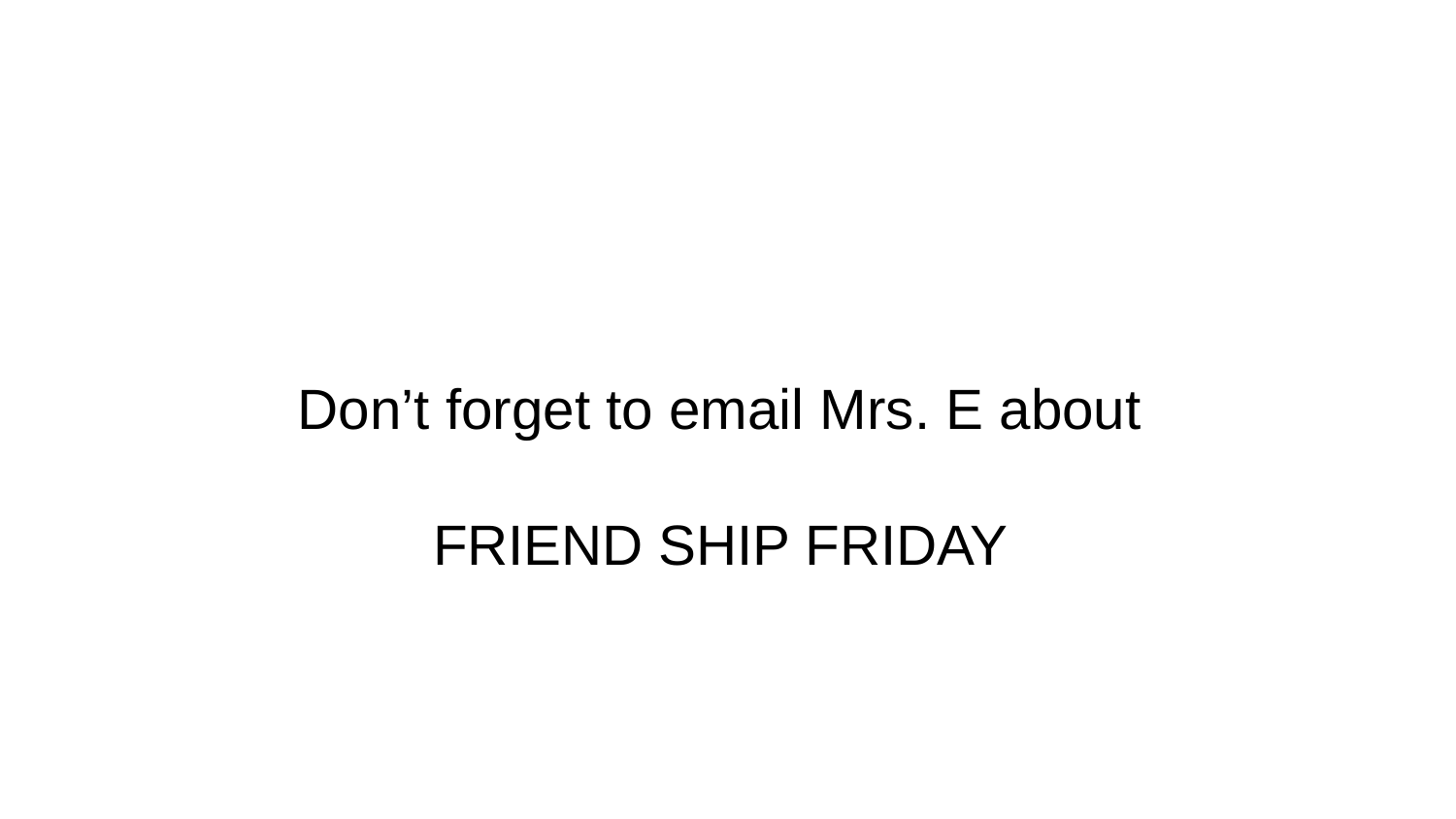

# Don’t forget to email Mrs. E about

FRIEND SHIP FRIDAY